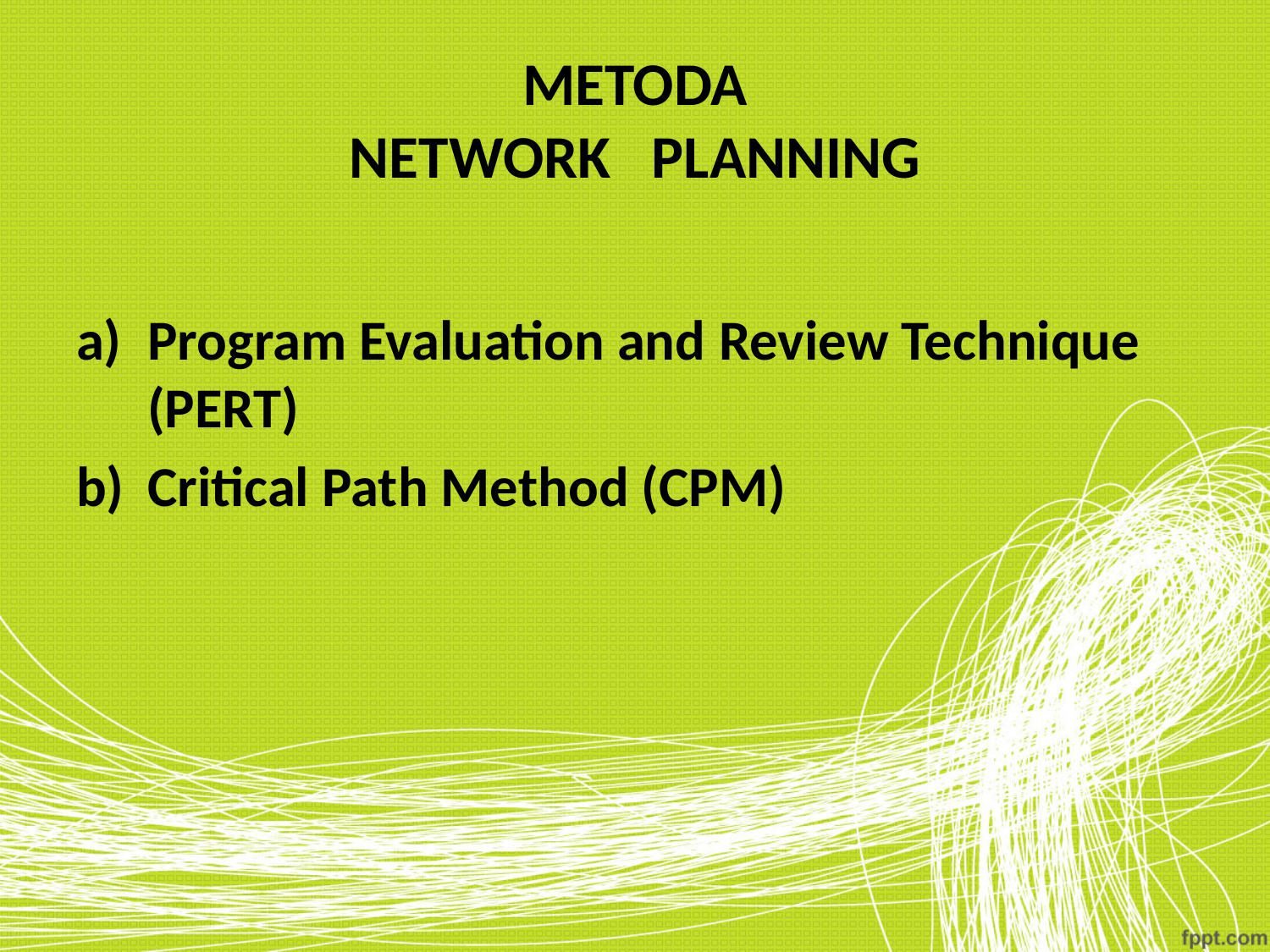

# METODA NETWORK   PLANNING
Program Evaluation and Review Technique   (PERT)
Critical Path Method (CPM)